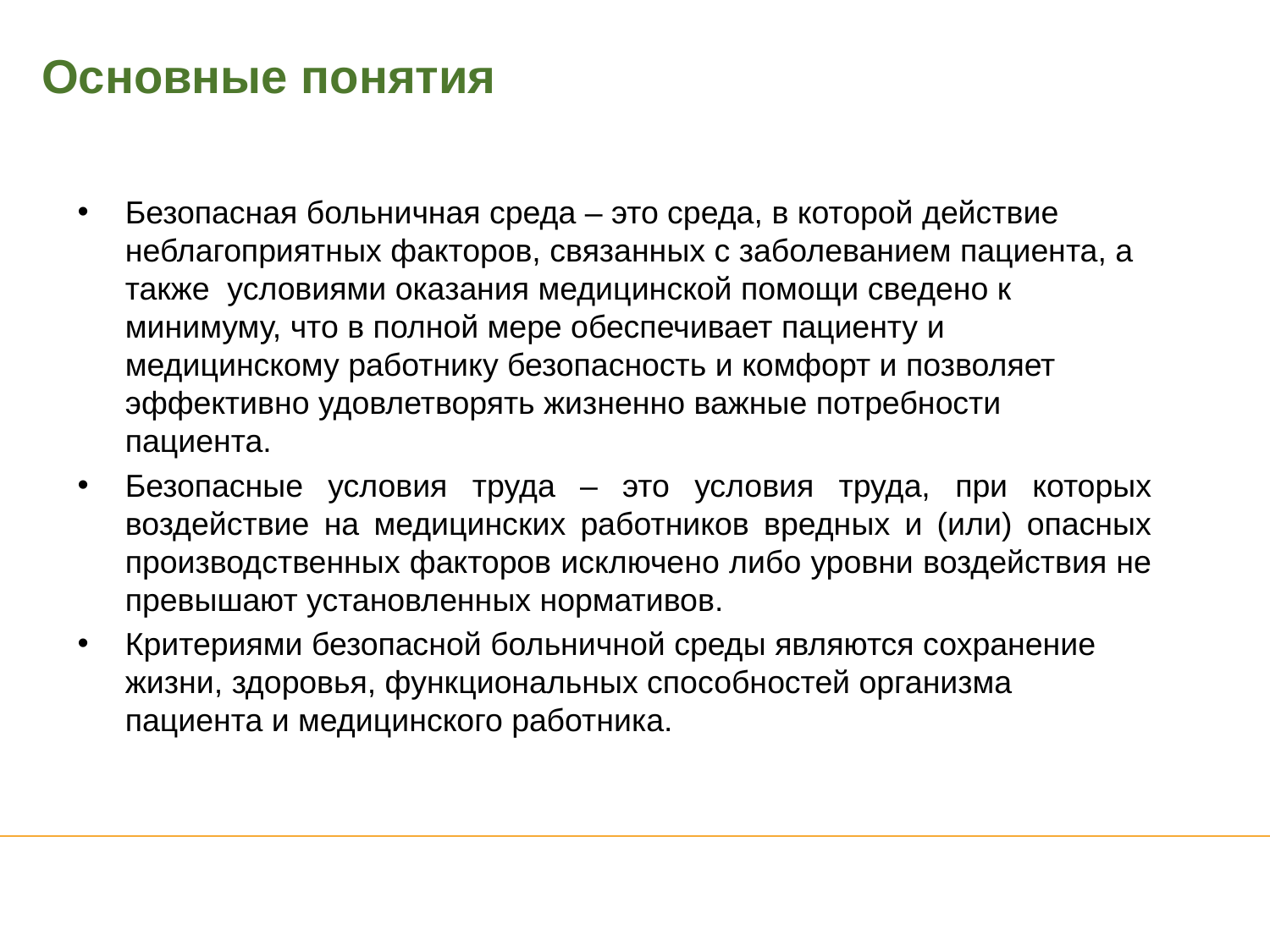

Основные понятия
Безопасная больничная среда – это среда, в которой действие неблагоприятных факторов, связанных с заболеванием пациента, а также  условиями оказания медицинской помощи сведено к минимуму, что в полной мере обеспечивает пациенту и медицинскому работнику безопасность и комфорт и позволяет эффективно удовлетворять жизненно важные потребности пациента.
Безопасные условия труда – это условия труда, при которых воздействие на медицинских работников вредных и (или) опасных производственных факторов исключено либо уровни воздействия не превышают установленных нормативов.
Критериями безопасной больничной среды являются сохранение жизни, здоровья, функциональных способностей организма пациента и медицинского работника.